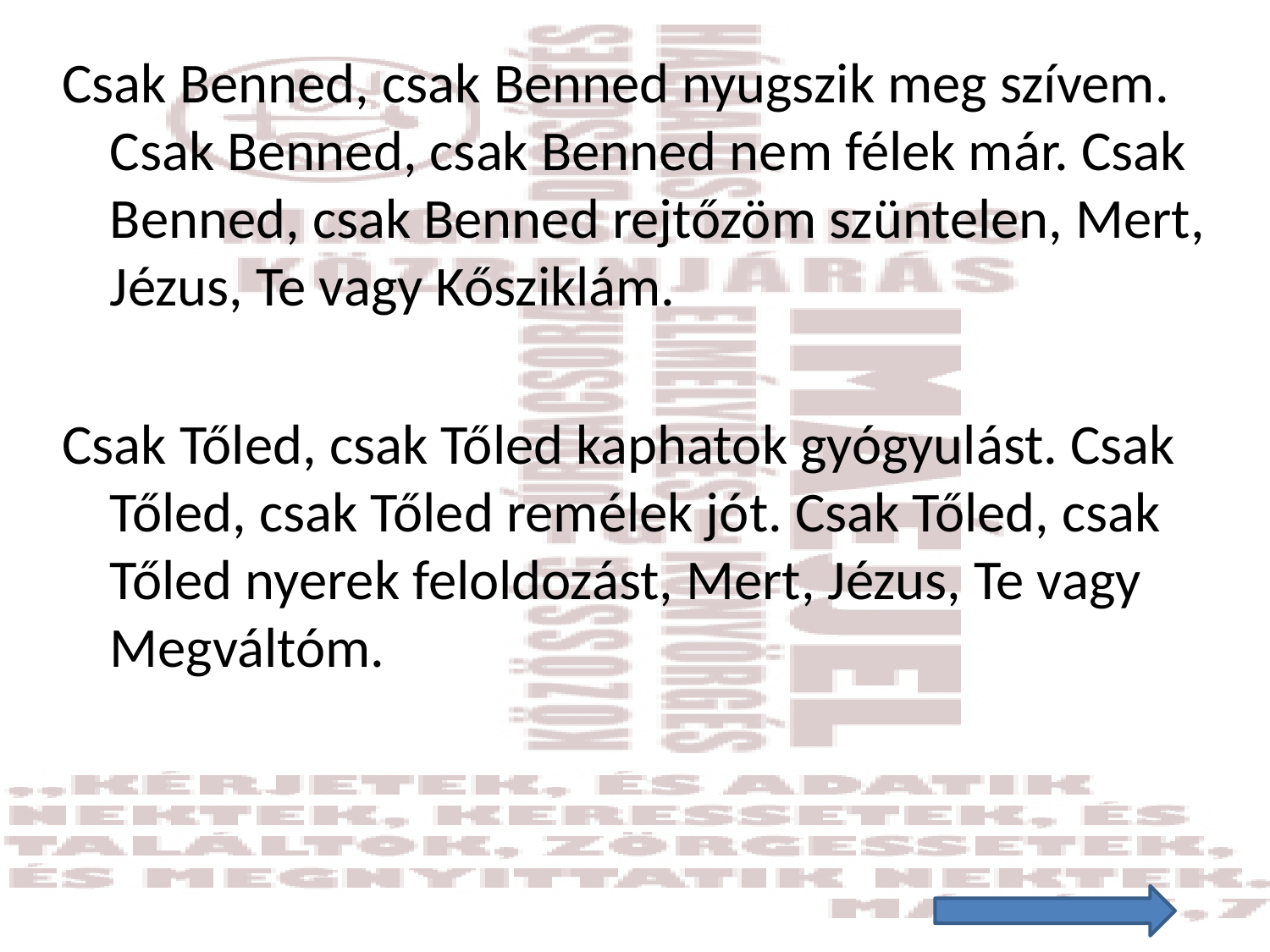

#
Csak Benned, csak Benned nyugszik meg szívem. Csak Benned, csak Benned nem félek már. Csak Benned, csak Benned rejtőzöm szüntelen, Mert, Jézus, Te vagy Kősziklám.

Csak Tőled, csak Tőled kaphatok gyógyulást. Csak Tőled, csak Tőled remélek jót. Csak Tőled, csak Tőled nyerek feloldozást, Mert, Jézus, Te vagy Megváltóm.